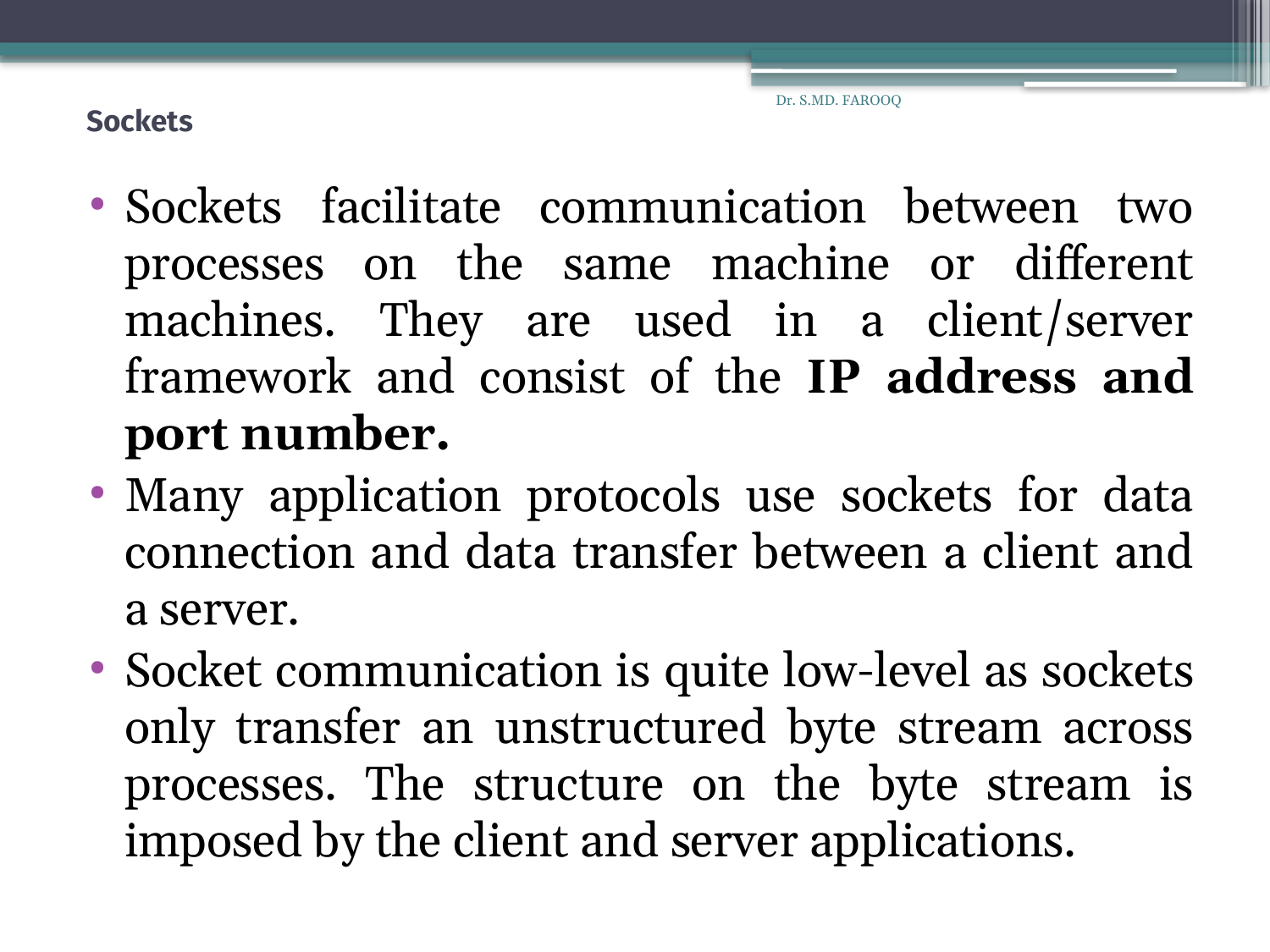

Dr. S.MD. FAROOQ
# Sockets
Sockets facilitate communication between two processes on the same machine or different machines. They are used in a client/server framework and consist of the IP address and port number.
Many application protocols use sockets for data connection and data transfer between a client and a server.
Socket communication is quite low-level as sockets only transfer an unstructured byte stream across processes. The structure on the byte stream is imposed by the client and server applications.